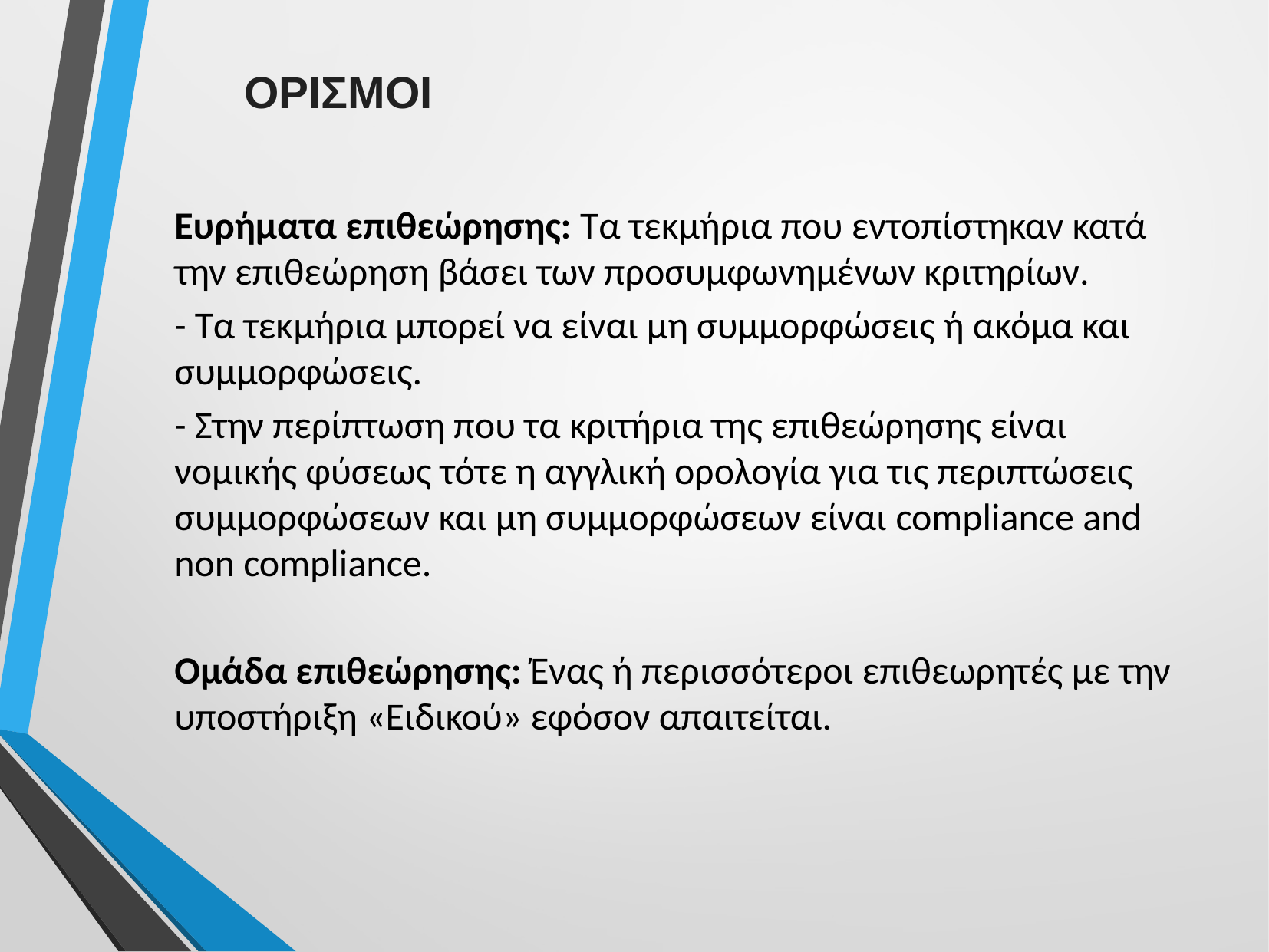

ΟΡΙΣΜΟΙ
Ευρήματα επιθεώρησης: Tα τεκμήρια που εντοπίστηκαν κατά την επιθεώρηση βάσει των προσυμφωνημένων κριτηρίων.
- Τα τεκμήρια μπορεί να είναι μη συμμορφώσεις ή ακόμα και συμμορφώσεις.
- Στην περίπτωση που τα κριτήρια της επιθεώρησης είναι νομικής φύσεως τότε η αγγλική ορολογία για τις περιπτώσεις συμμορφώσεων και μη συμμορφώσεων είναι compliance and non compliance.

Ομάδα επιθεώρησης: Ένας ή περισσότεροι επιθεωρητές με την υποστήριξη «Ειδικού» εφόσον απαιτείται.